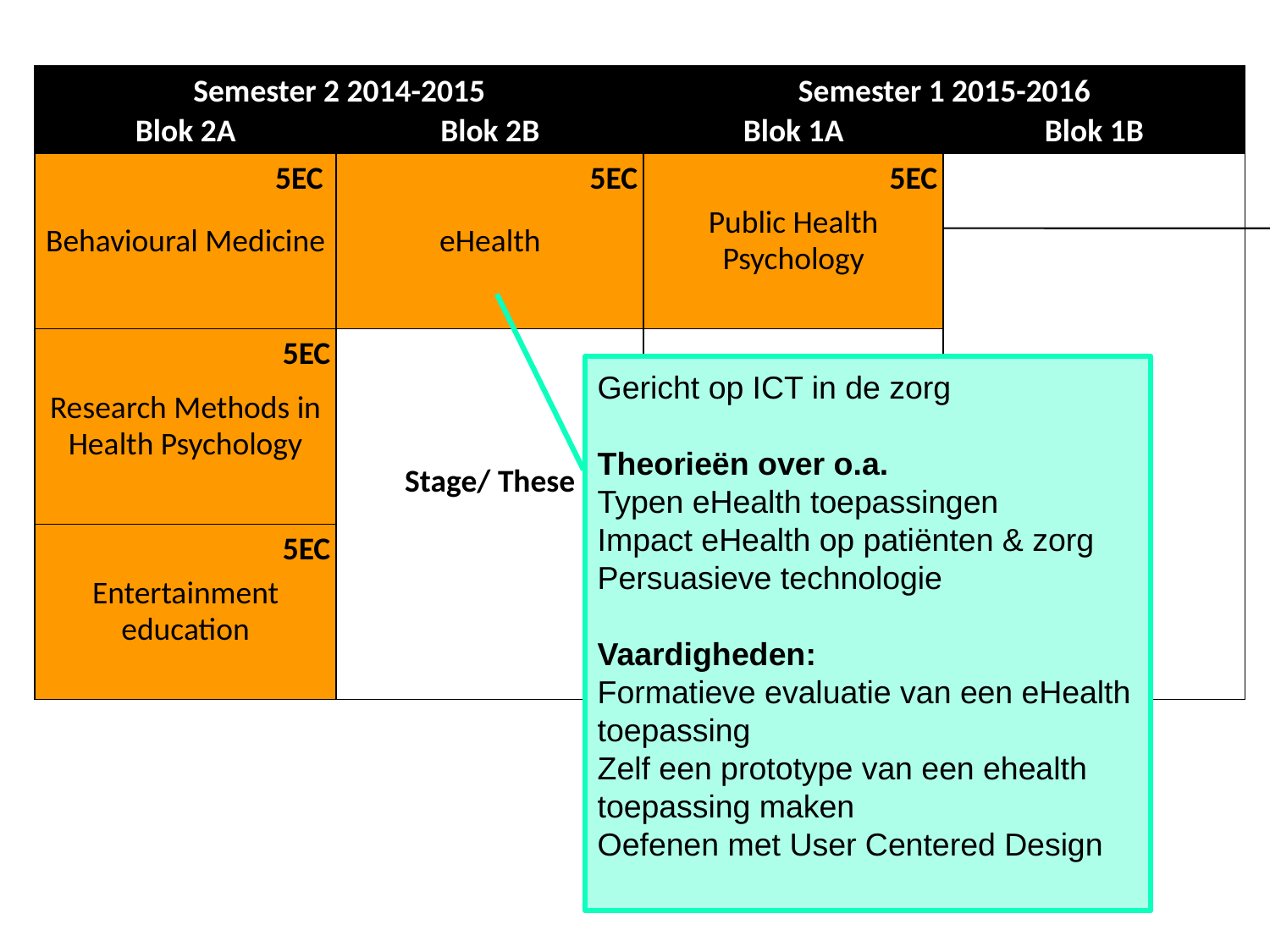

| Semester 2 2014-2015 |  | Semester 1 2015-2016 |  |
| --- | --- | --- | --- |
| Blok 2A | Blok 2B | Blok 1A | Blok 1B |
| 5EC | 5EC | 5EC |  |
| Behavioural Medicine | eHealth | Public Health Psychology |  |
|  |  |  |  |
| 5EC | Stage/ These |  |  |
| Research Methods in Health Psychology |  |  |  |
|  |  |  |  |
| 5EC |  |  |  |
| Entertainment education |  |  |  |
|  |  |  |  |
Gericht op ICT in de zorg

Theorieën over o.a.
Typen eHealth toepassingen
Impact eHealth op patiënten & zorg
Persuasieve technologie

Vaardigheden:
Formatieve evaluatie van een eHealth toepassing
Zelf een prototype van een ehealth toepassing maken
Oefenen met User Centered Design